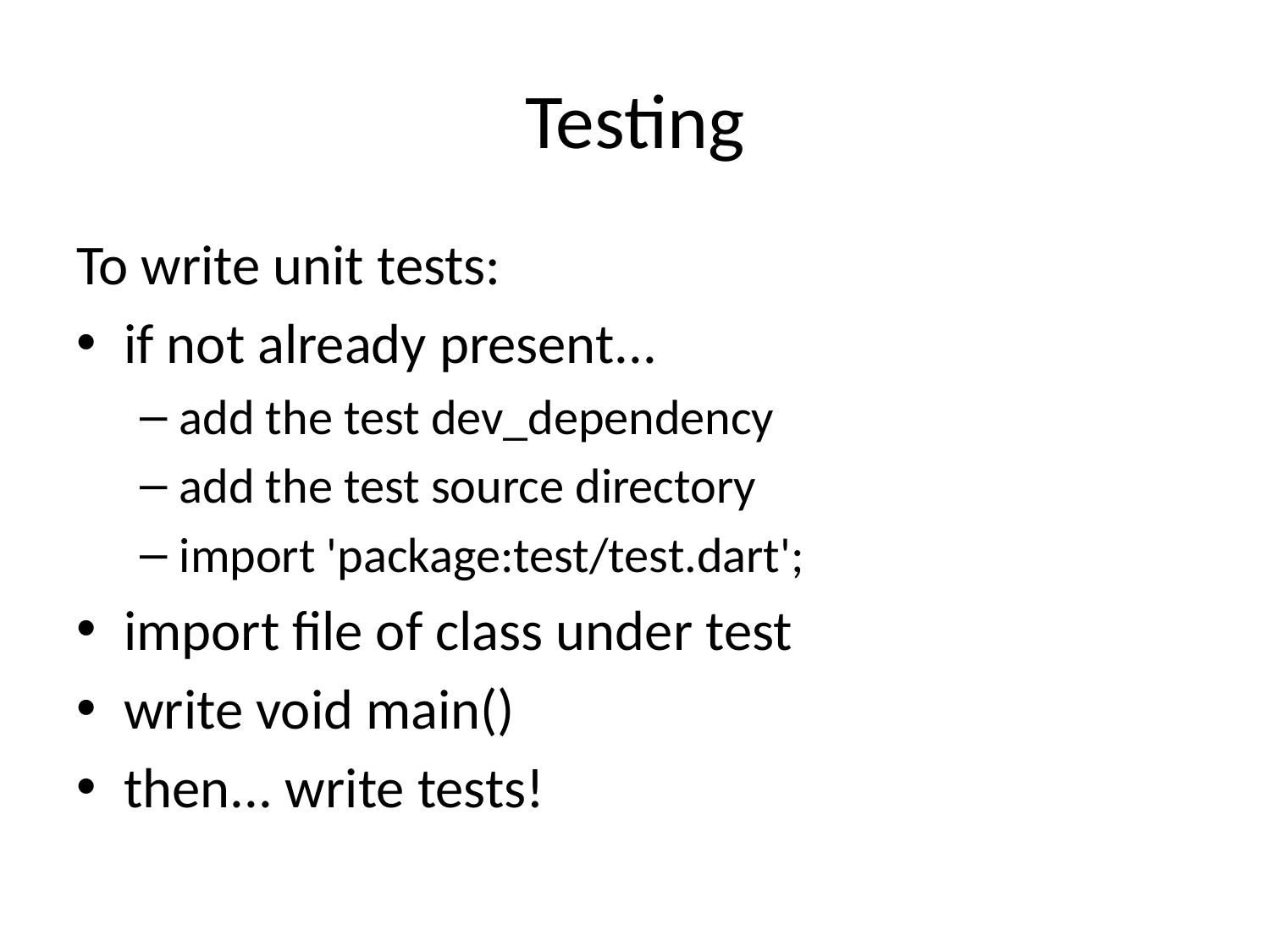

# Testing
To write unit tests:
if not already present...
add the test dev_dependency
add the test source directory
import 'package:test/test.dart';
import file of class under test
write void main()
then... write tests!